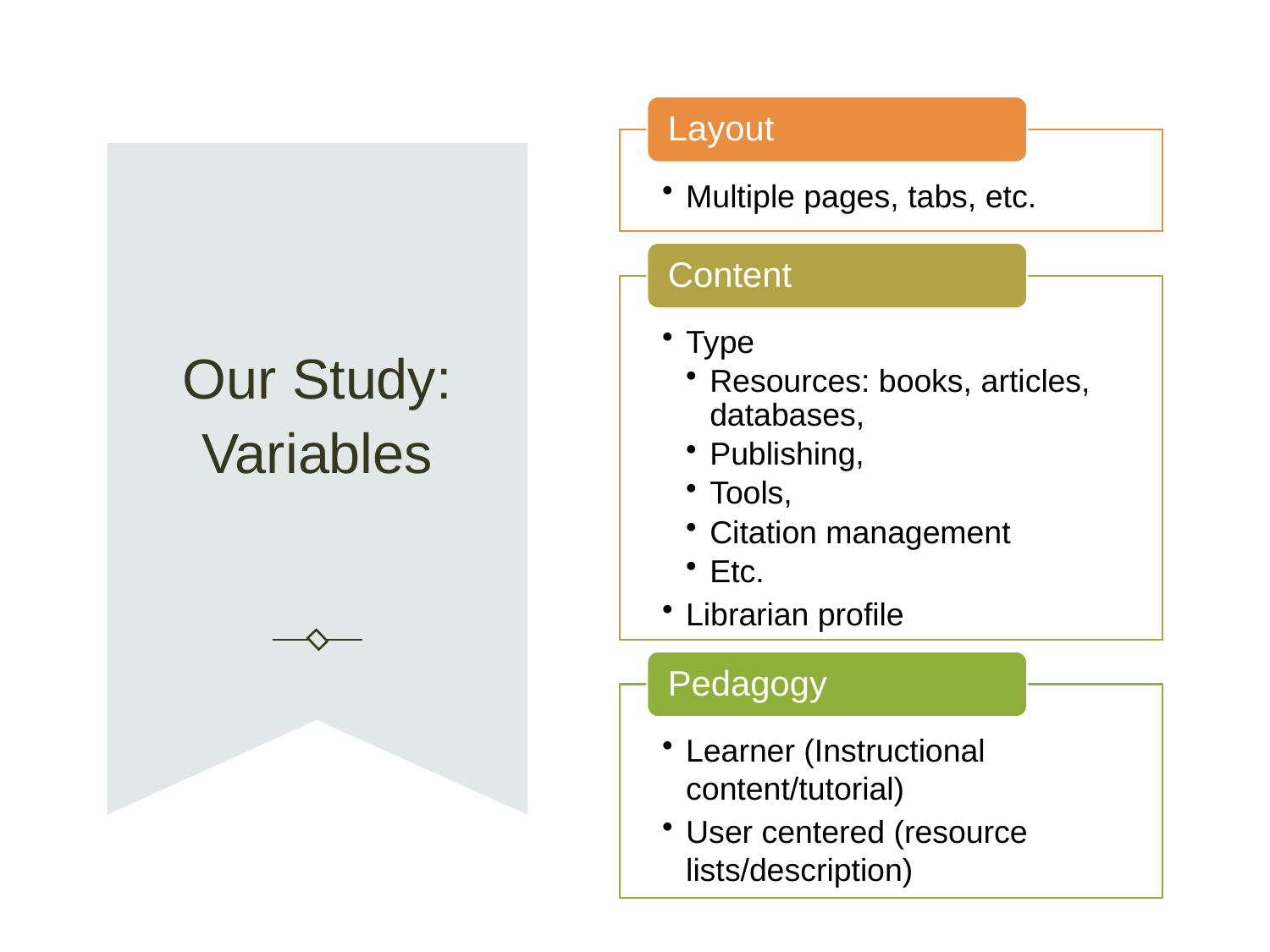

Multiple pages, tabs, etc.
Layout
Type
Resources: books, articles, databases,
Publishing,
Tools,
Citation management
Etc.
Librarian profile
Content
Learner (Instructional content/tutorial)
User centered (resource lists/description)
Pedagogy

# Our Study: Variables